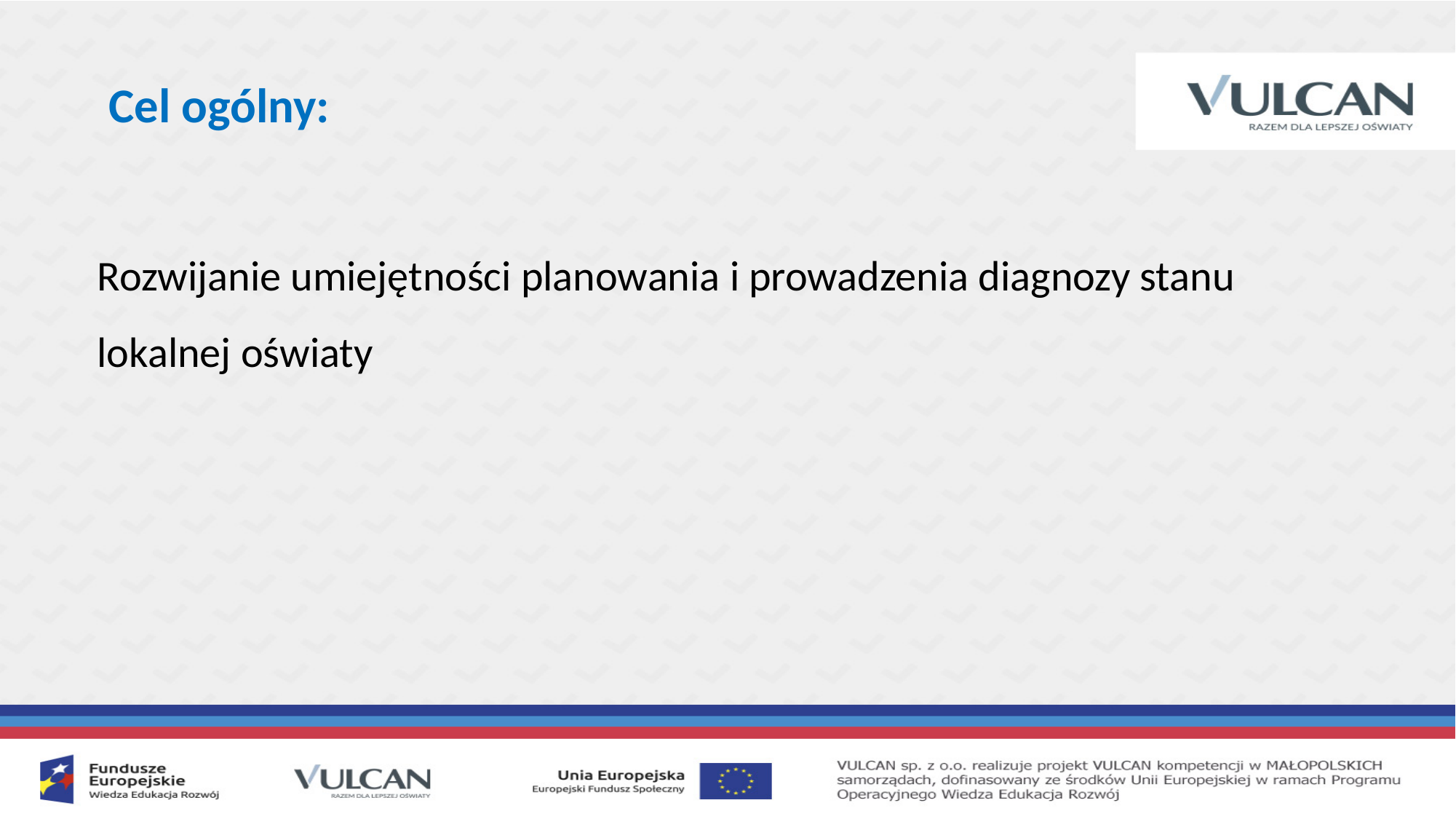

Cel ogólny:
Rozwijanie umiejętności planowania i prowadzenia diagnozy stanu lokalnej oświaty